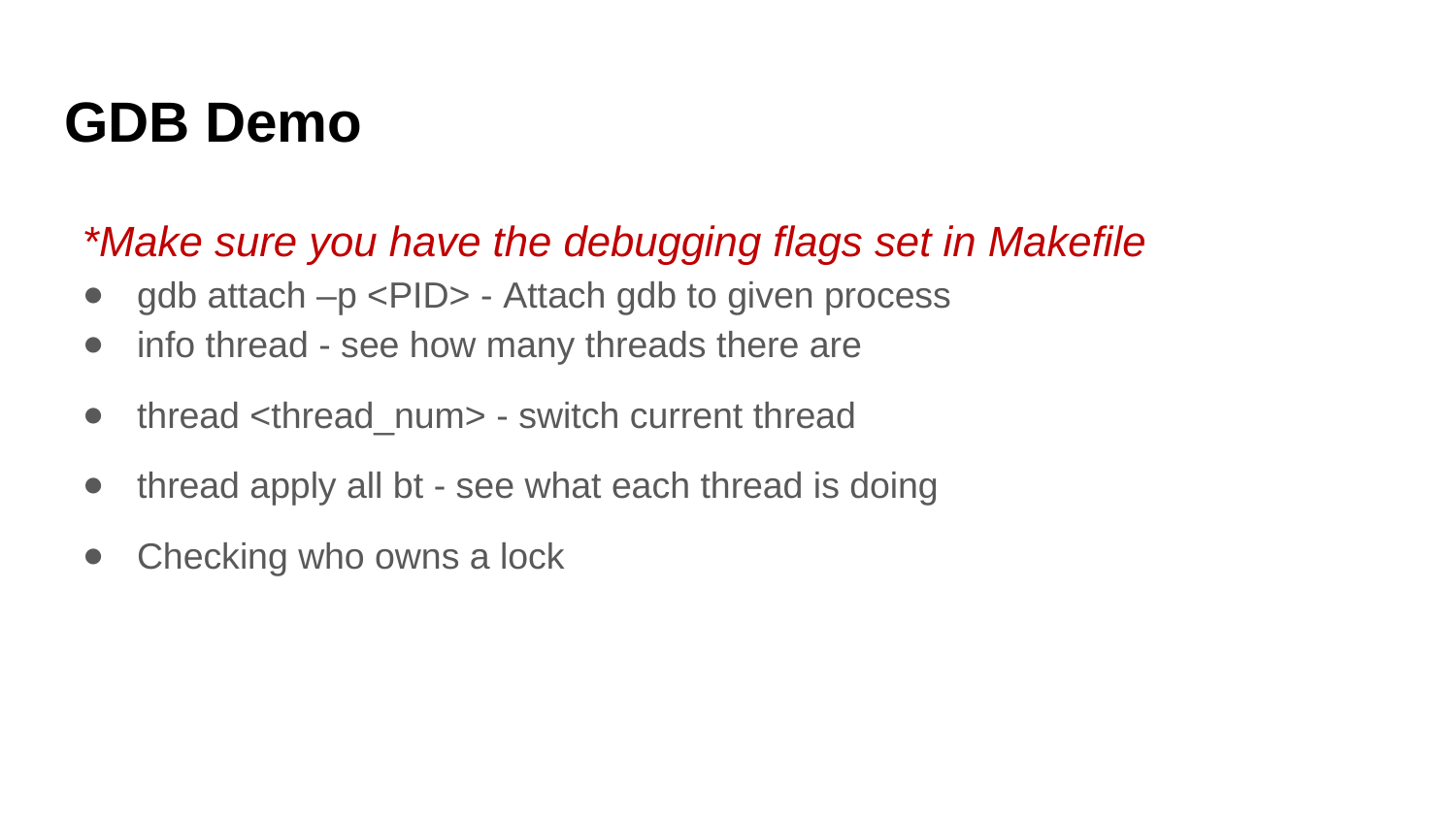

GDB Demo
*Make sure you have the debugging flags set in Makefile
gdb attach –p <PID> - Attach gdb to given process
info thread - see how many threads there are
thread <thread_num> - switch current thread
thread apply all bt - see what each thread is doing
Checking who owns a lock